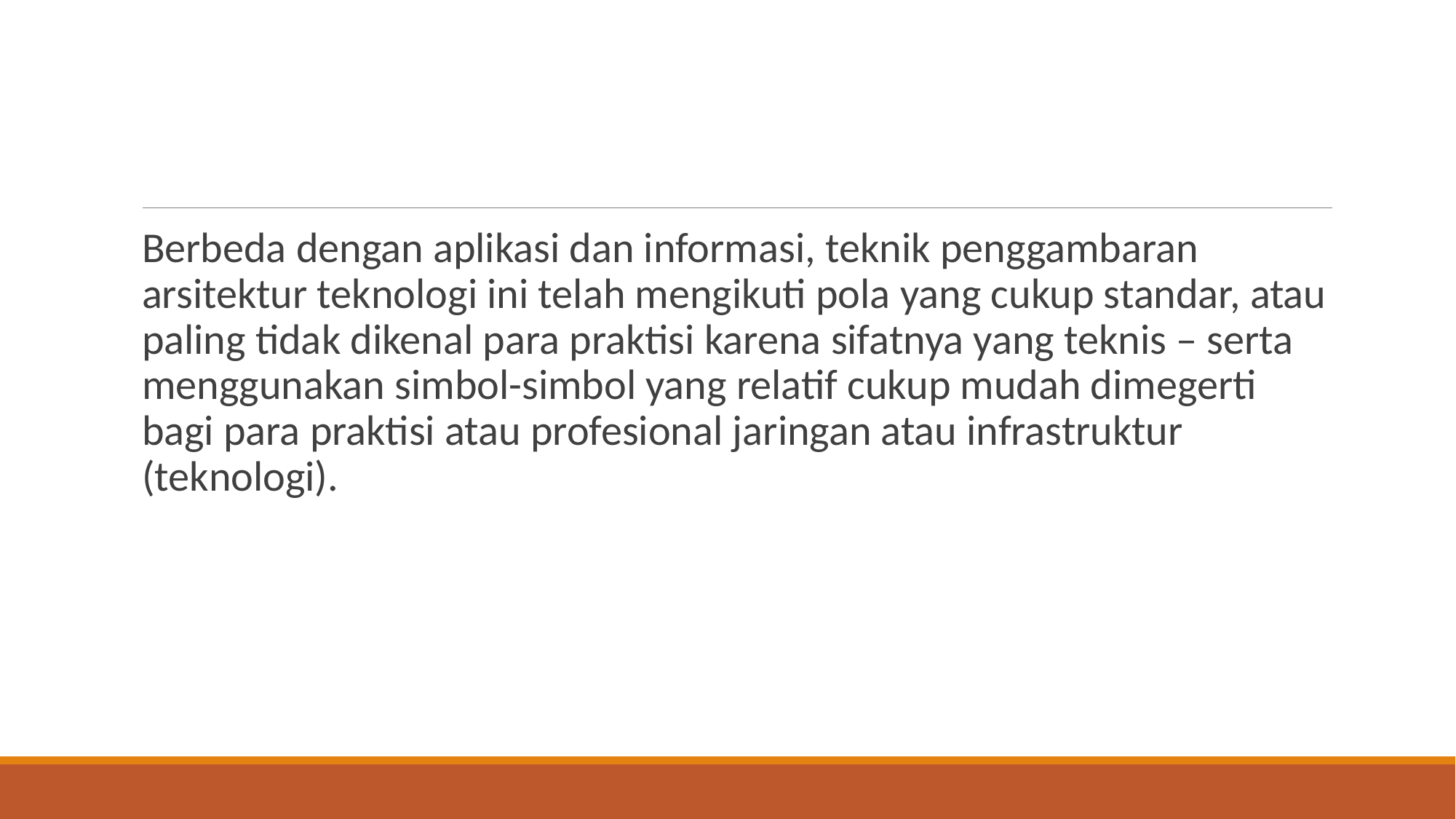

#
Berbeda dengan aplikasi dan informasi, teknik penggambaran arsitektur teknologi ini telah mengikuti pola yang cukup standar, atau paling tidak dikenal para praktisi karena sifatnya yang teknis – serta menggunakan simbol-simbol yang relatif cukup mudah dimegerti bagi para praktisi atau profesional jaringan atau infrastruktur (teknologi).